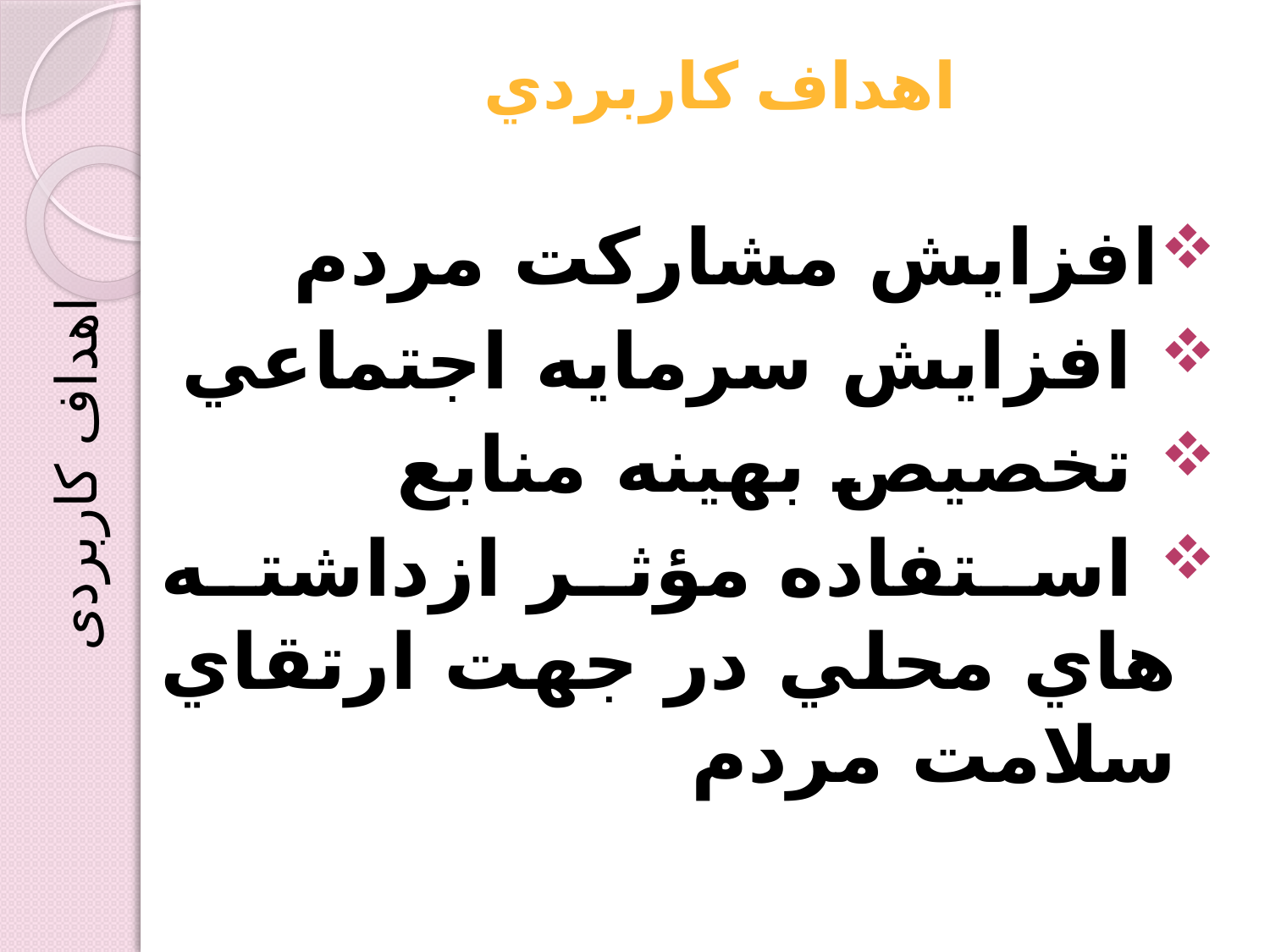

# اهداف كاربردي
افزايش مشاركت مردم
 افزايش سرمايه اجتماعي
 تخصيص بهينه منابع
 استفاده مؤثر ازداشته هاي محلي در جهت ارتقاي سلامت مردم
اهداف کاربردی